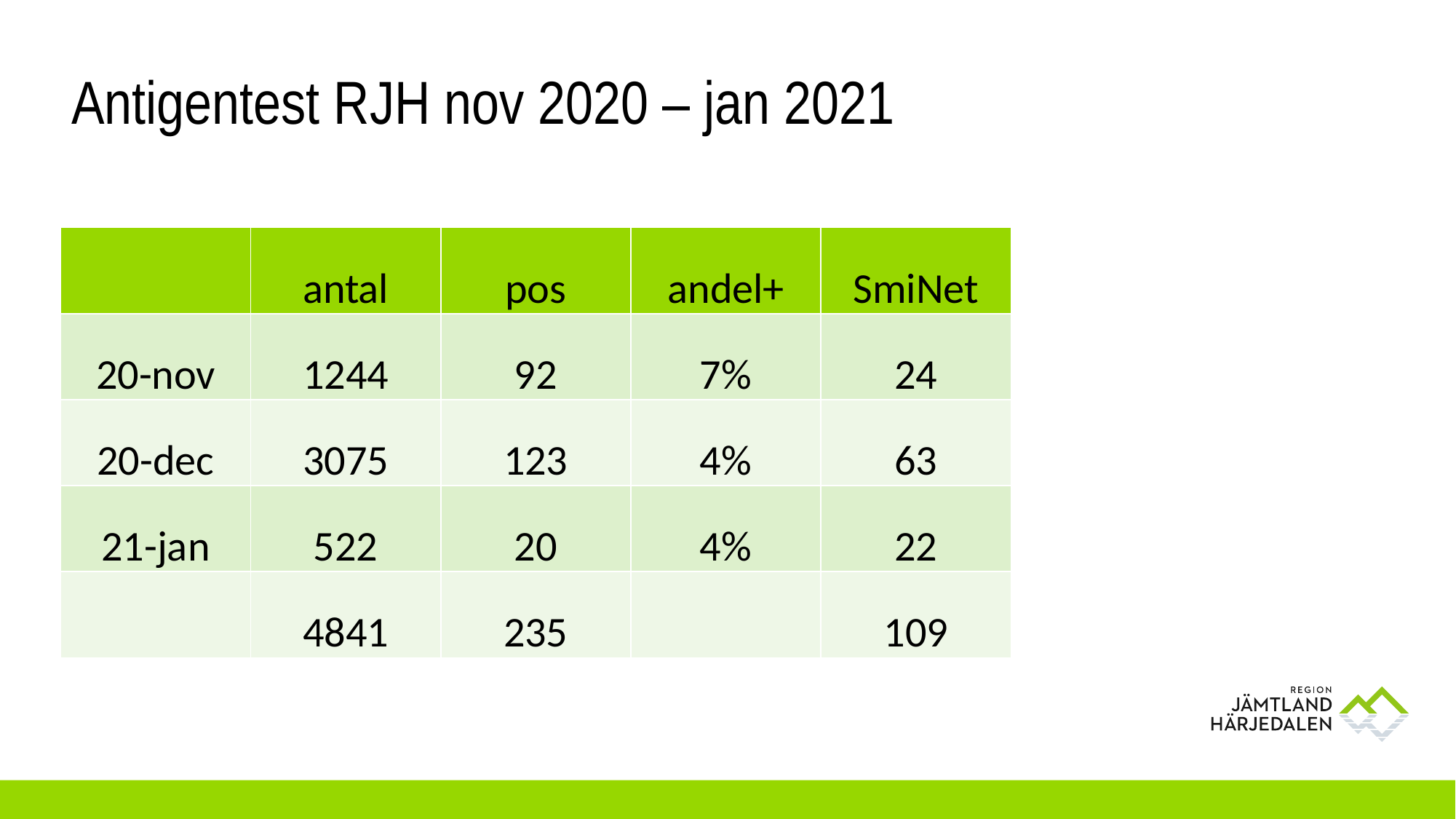

# Antigentest RJH nov 2020 – jan 2021
|  | antal | pos | andel+ | SmiNet |
| --- | --- | --- | --- | --- |
| 20-nov | 1244 | 92 | 7% | 24 |
| 20-dec | 3075 | 123 | 4% | 63 |
| 21-jan | 522 | 20 | 4% | 22 |
|  | 4841 | 235 |  | 109 |